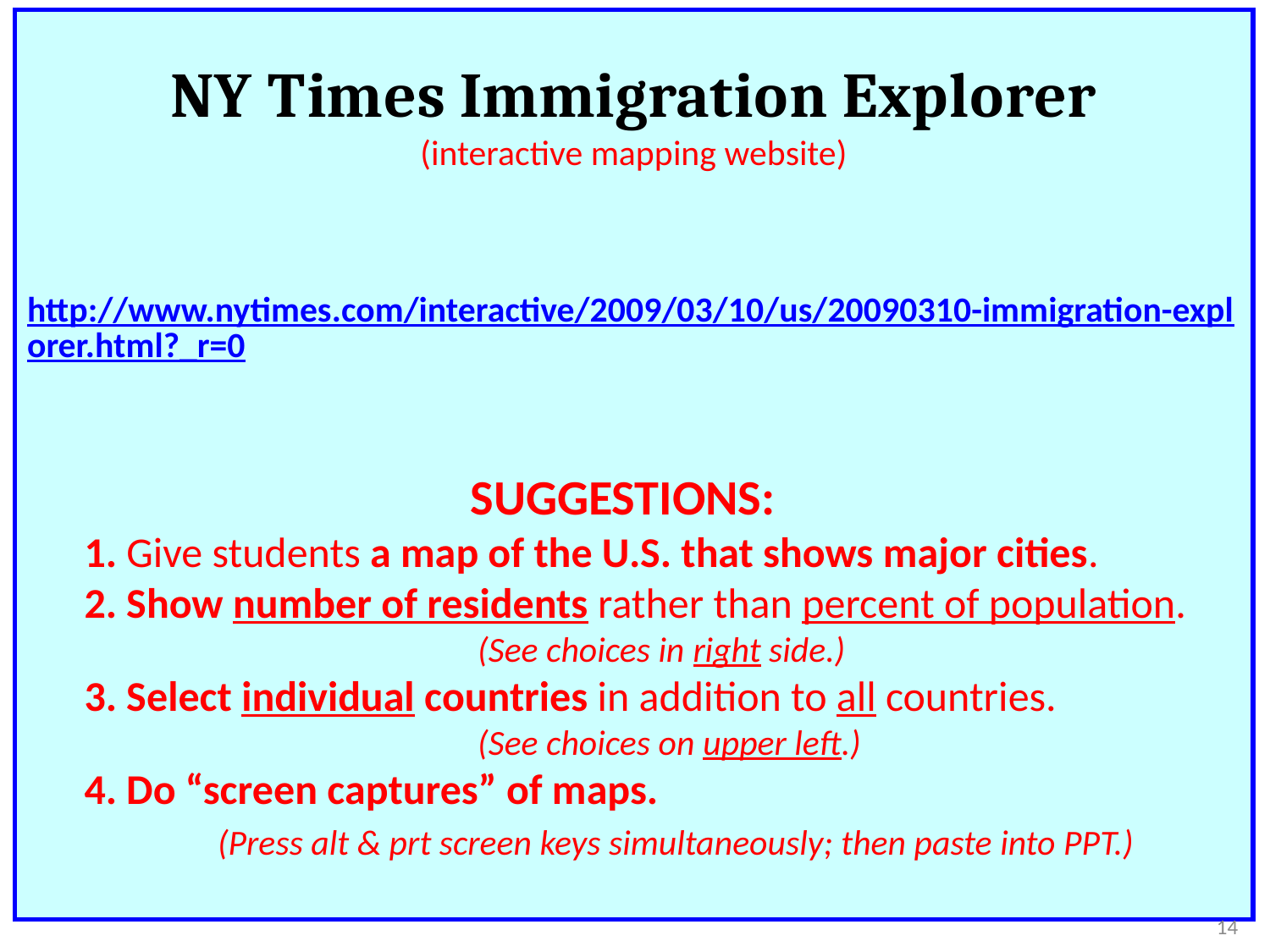

NY Times Immigration Explorer
(interactive mapping website)

http://www.nytimes.com/interactive/2009/03/10/us/20090310-immigration-explorer.html?_r=0

SUGGESTIONS:
      1. Give students a map of the U.S. that shows major cities.
      2. Show number of residents rather than percent of population.
                                                        (See choices in right side.)
      3. Select individual countries in addition to all countries.
                                                        (See choices on upper left.)
      4. Do “screen captures” of maps.
                    (Press alt & prt screen keys simultaneously; then paste into PPT.)

14